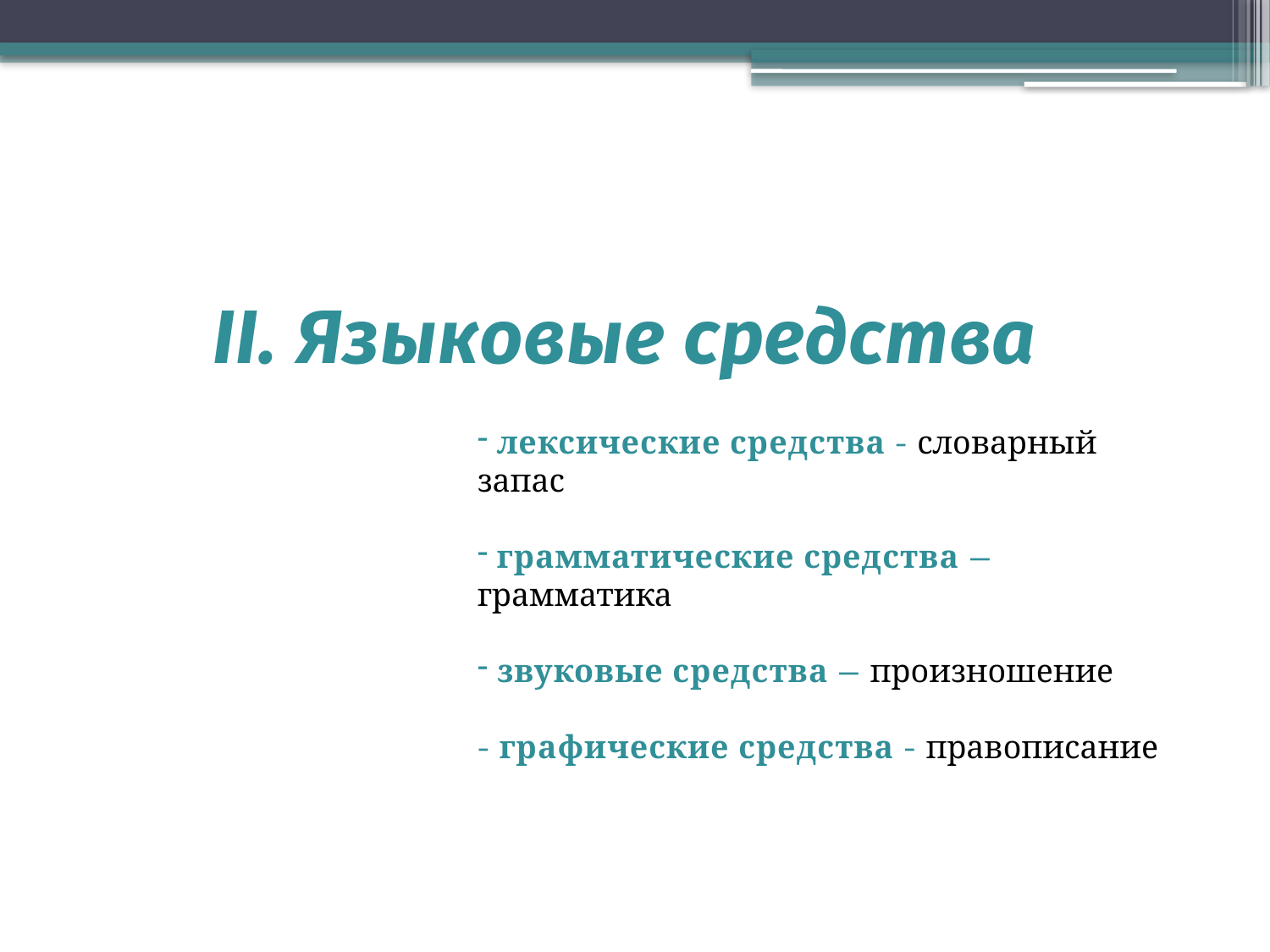

# II. Языковые средства
 лексические средства - словарный запас

 грамматические средства – грамматика

 звуковые средства – произношение

- графические средства - правописание